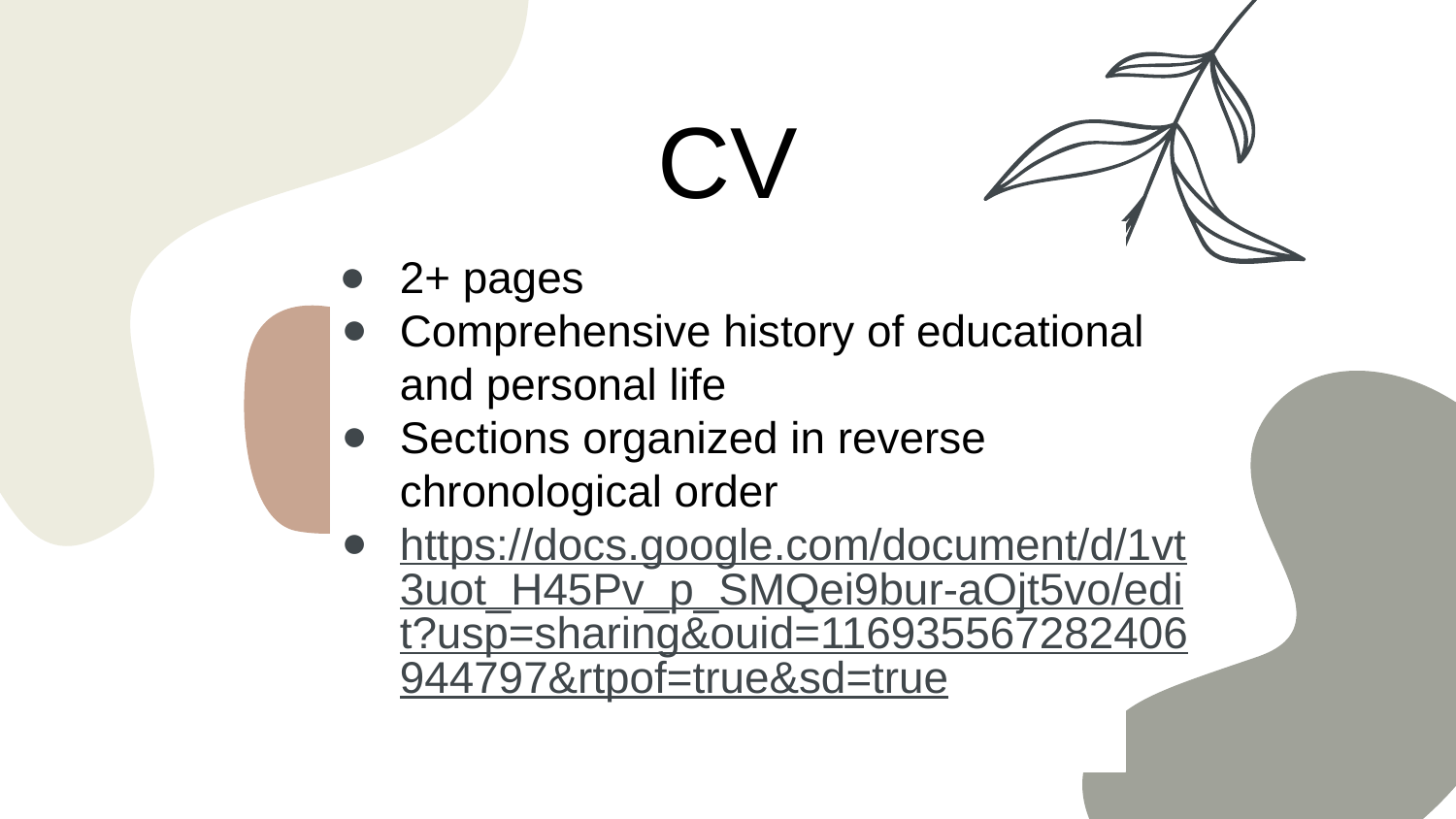

CV

2+ pages
Comprehensive history of educational and personal life
Sections organized in reverse chronological order
https://docs.google.com/document/d/1vt3uot_H45Pv_p_SMQei9bur-aOjt5vo/edit?usp=sharing&ouid=116935567282406944797&rtpof=true&sd=true